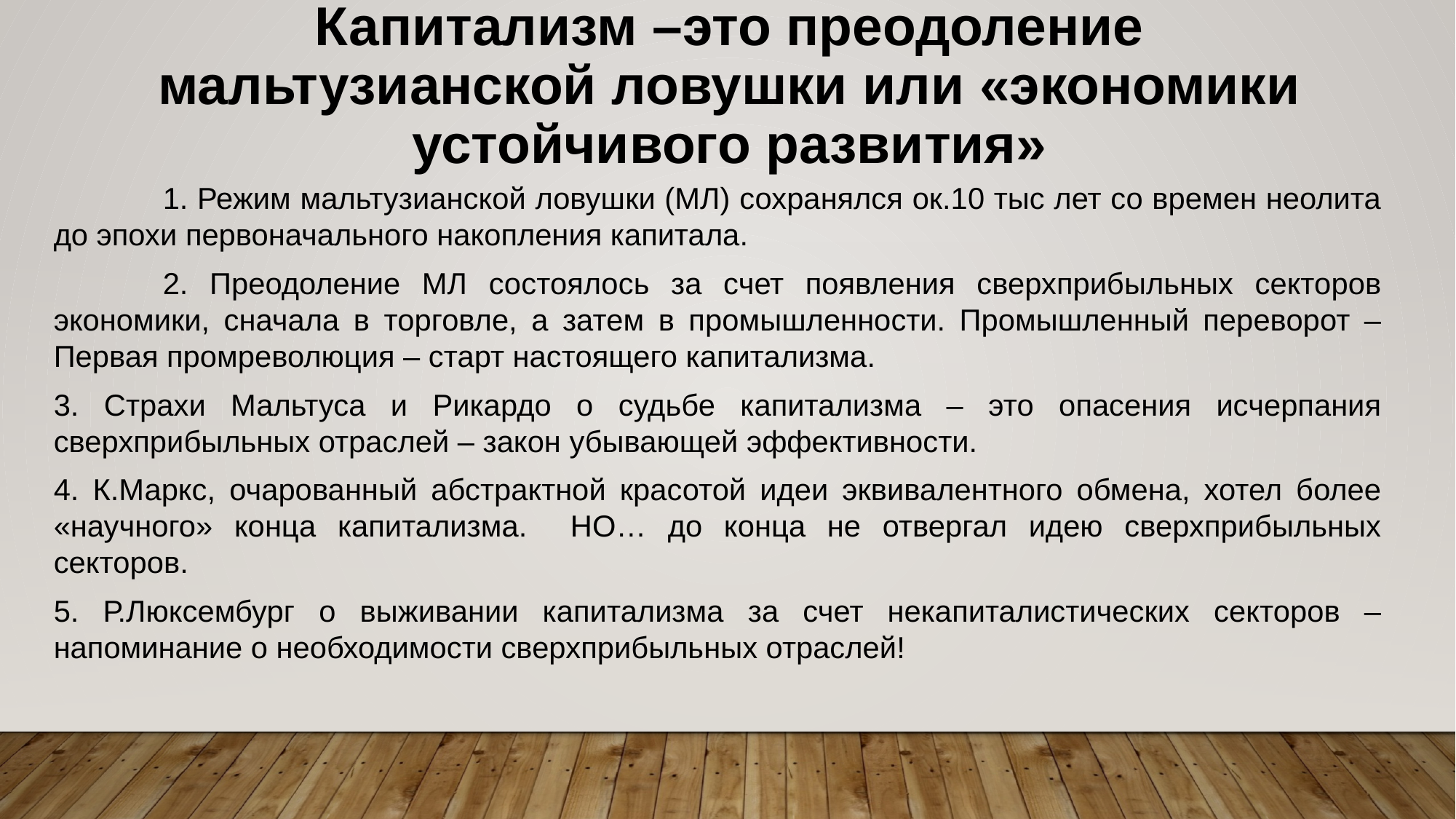

Капитализм –это преодоление мальтузианской ловушки или «экономики устойчивого развития»
	1. Режим мальтузианской ловушки (МЛ) сохранялся ок.10 тыс лет со времен неолита до эпохи первоначального накопления капитала.
	2. Преодоление МЛ состоялось за счет появления сверхприбыльных секторов экономики, сначала в торговле, а затем в промышленности. Промышленный переворот – Первая промреволюция – старт настоящего капитализма.
3. Страхи Мальтуса и Рикардо о судьбе капитализма – это опасения исчерпания сверхприбыльных отраслей – закон убывающей эффективности.
4. К.Маркс, очарованный абстрактной красотой идеи эквивалентного обмена, хотел более «научного» конца капитализма.  НО… до конца не отвергал идею сверхприбыльных секторов.
5. Р.Люксембург о выживании капитализма за счет некапиталистических секторов – напоминание о необходимости сверхприбыльных отраслей!